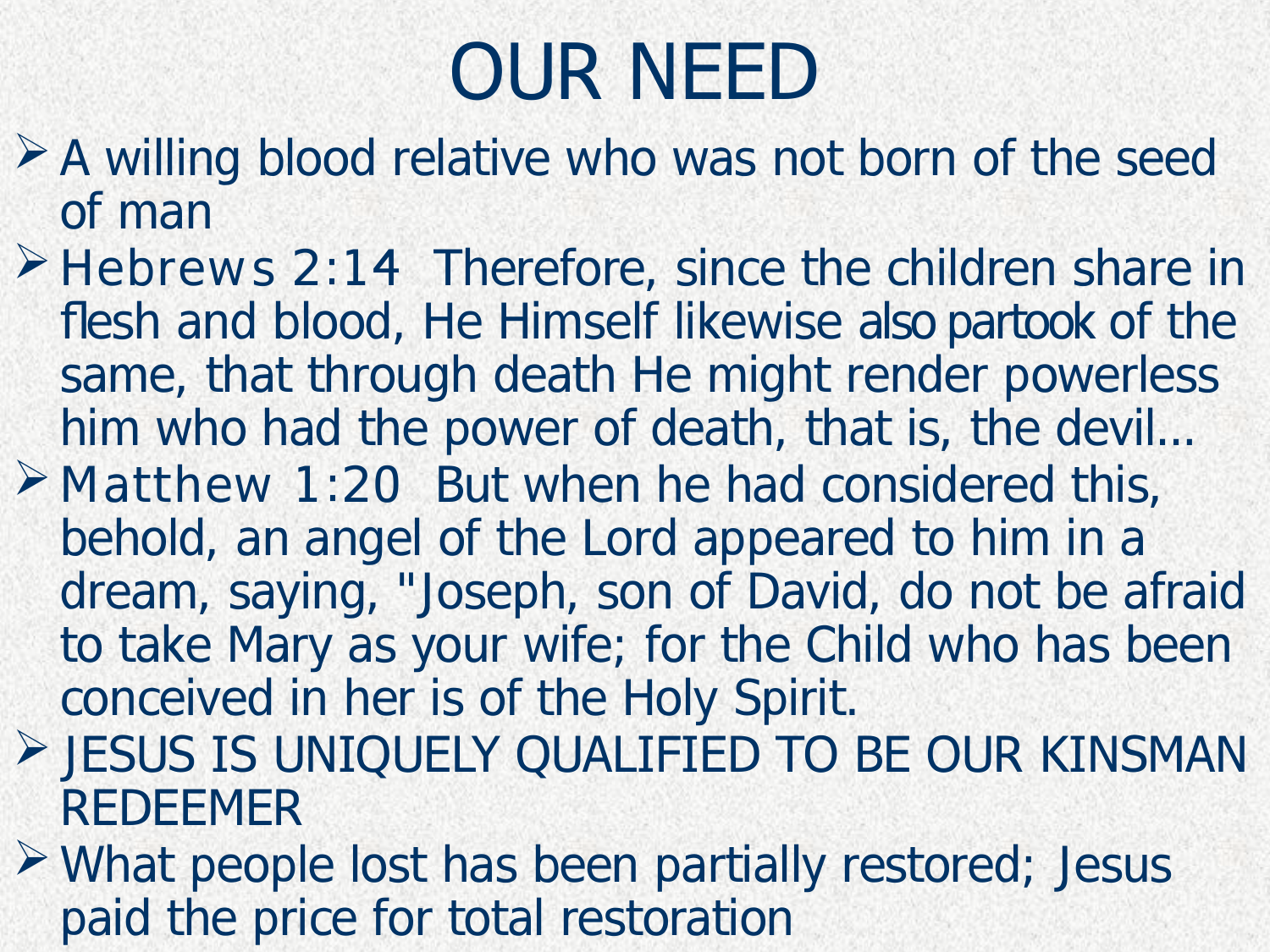

# OUR NEED
A willing blood relative who was not born of the seed of man
Hebrews 2:14  Therefore, since the children share in flesh and blood, He Himself likewise also partook of the same, that through death He might render powerless him who had the power of death, that is, the devil…
Matthew 1:20  But when he had considered this, behold, an angel of the Lord appeared to him in a dream, saying, "Joseph, son of David, do not be afraid to take Mary as your wife; for the Child who has been conceived in her is of the Holy Spirit.
JESUS IS UNIQUELY QUALIFIED TO BE OUR KINSMAN REDEEMER
What people lost has been partially restored; Jesus paid the price for total restoration